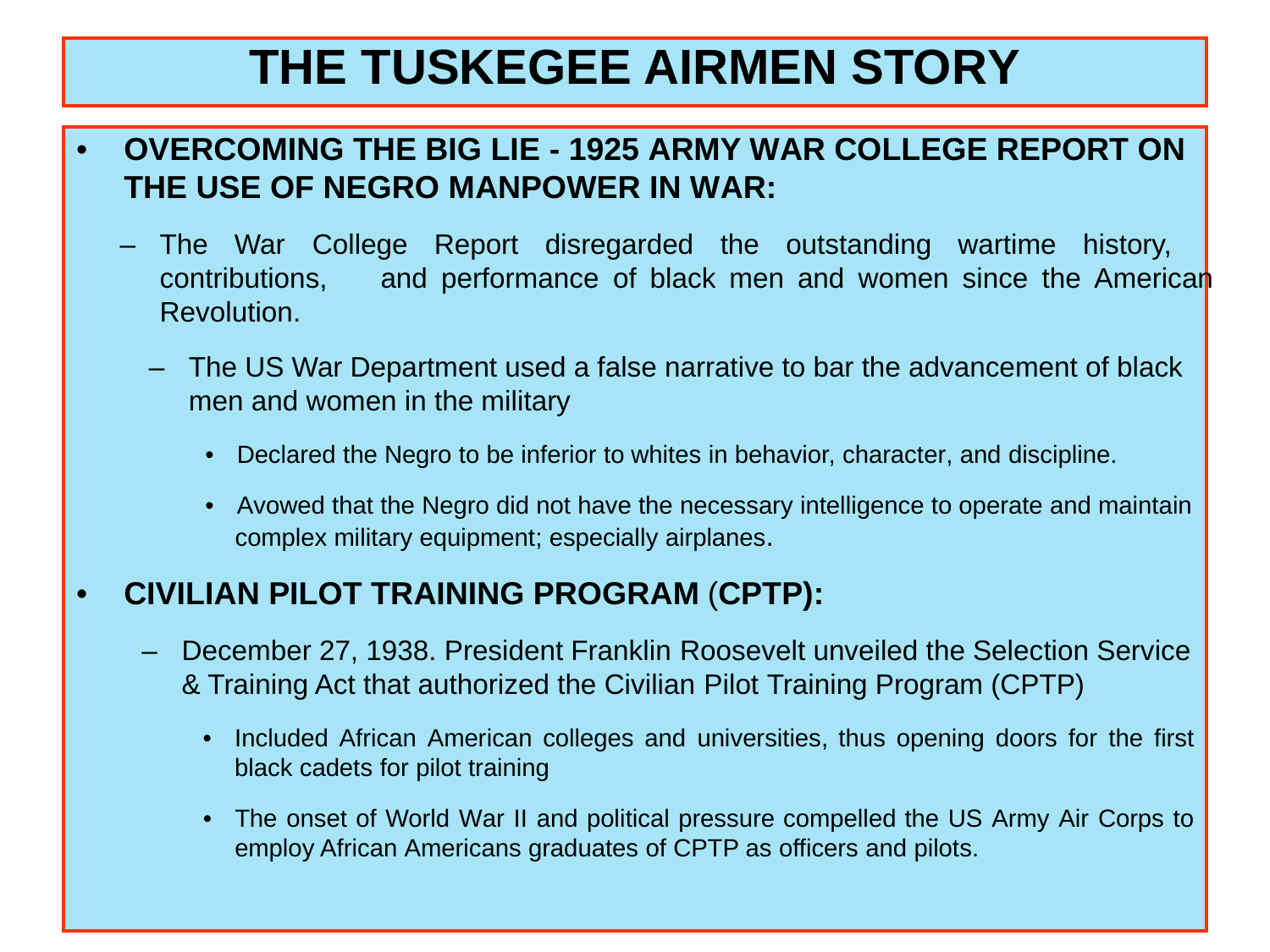

THE TUSKEGEE AIRMEN STORY

•OVERCOMING THE BIG LIE - 1925 ARMY WAR COLLEGE REPORT ON
THE USE OF NEGRO MANPOWER IN WAR:
–The 	War 	College 	Report 	disregarded 	the 	outstanding 	wartime 	history,
contributions, 	and 	performance 	of 	black 	men 	and 	women 	since 	the 	American
Revolution.
–The US War Department used a false narrative to bar the advancement of black
men and women in the military
•Declared the Negro to be inferior to whites in behavior, character, and discipline.
•Avowed that the Negro did not have the necessary intelligence to operate and maintain
complex military equipment; especially airplanes.
•CIVILIAN PILOT TRAINING PROGRAM	(CPTP):
–December 27, 1938. President Franklin Roosevelt unveiled the Selection Service
& Training Act that authorized the Civilian Pilot Training Program (CPTP)
•Included 	African 	American 	colleges 	and 	universities, 	thus 	opening 	doors 	for 	the 	first
black cadets for pilot training
•The 	onset 	of 	World 	War 	II 	and 	political 	pressure 	compelled 	the	US 	Army 	Air 	Corps 	to
employ African Americans graduates of CPTP as officers and pilots.